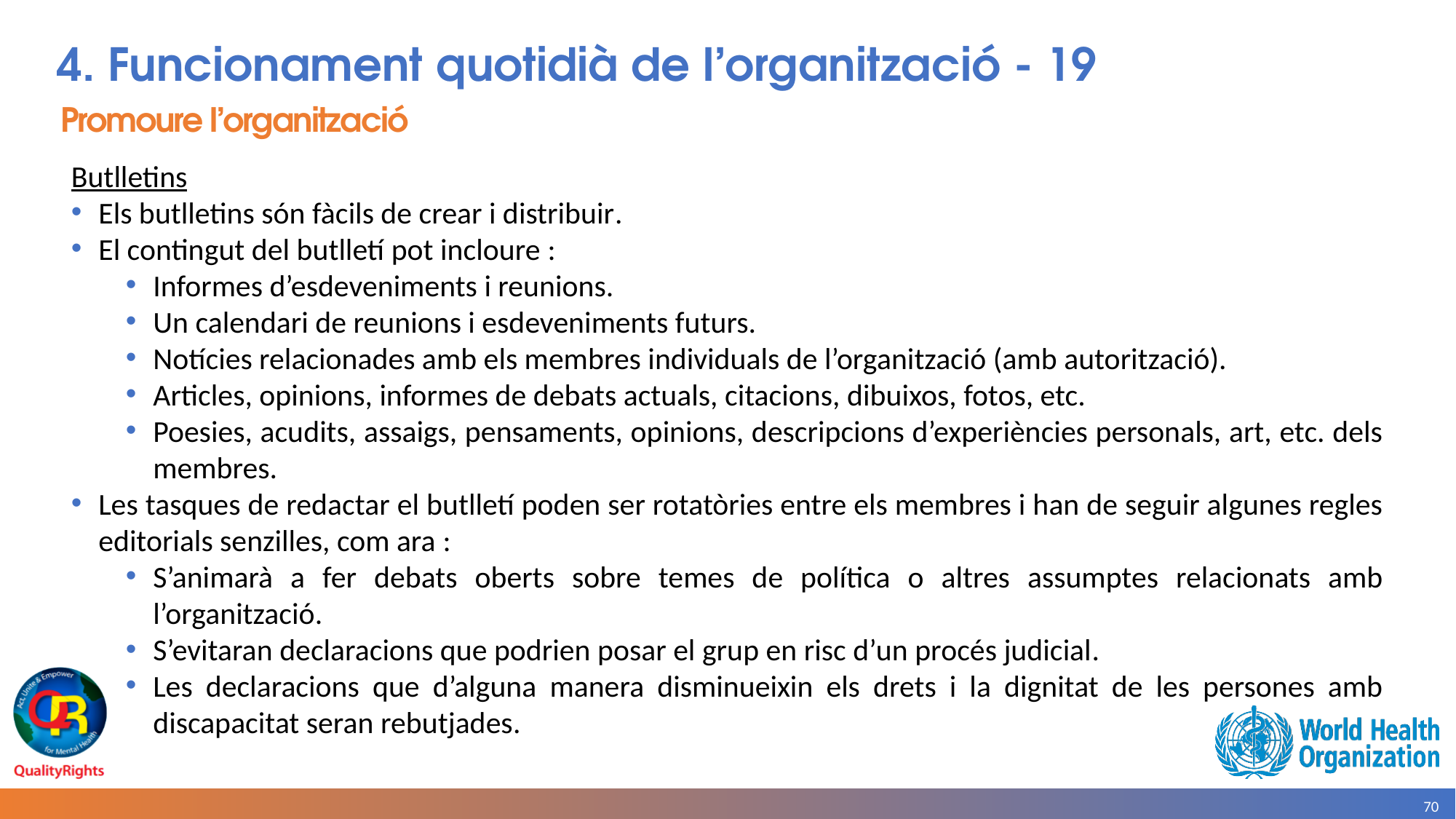

# 4. Funcionament quotidià de l’organització - 19
Promoure l’organització
Butlletins
Els butlletins són fàcils de crear i distribuir.
El contingut del butlletí pot incloure :
Informes d’esdeveniments i reunions.
Un calendari de reunions i esdeveniments futurs.
Notícies relacionades amb els membres individuals de l’organització (amb autorització).
Articles, opinions, informes de debats actuals, citacions, dibuixos, fotos, etc.
Poesies, acudits, assaigs, pensaments, opinions, descripcions d’experiències personals, art, etc. dels membres.
Les tasques de redactar el butlletí poden ser rotatòries entre els membres i han de seguir algunes regles editorials senzilles, com ara :
S’animarà a fer debats oberts sobre temes de política o altres assumptes relacionats amb l’organització.
S’evitaran declaracions que podrien posar el grup en risc d’un procés judicial.
Les declaracions que d’alguna manera disminueixin els drets i la dignitat de les persones amb discapacitat seran rebutjades.